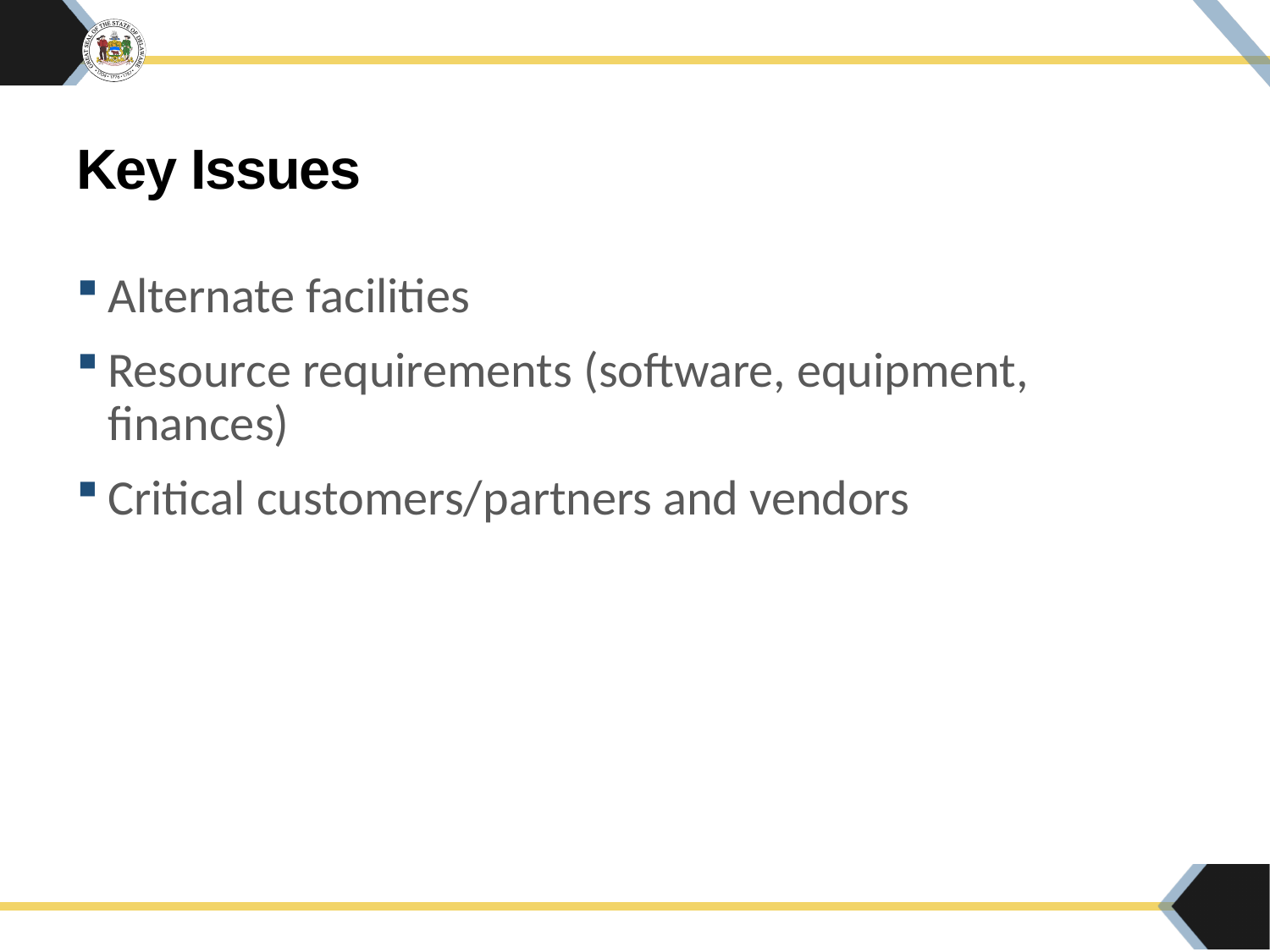

# Key Issues
Alternate facilities
Resource requirements (software, equipment, finances)
Critical customers/partners and vendors